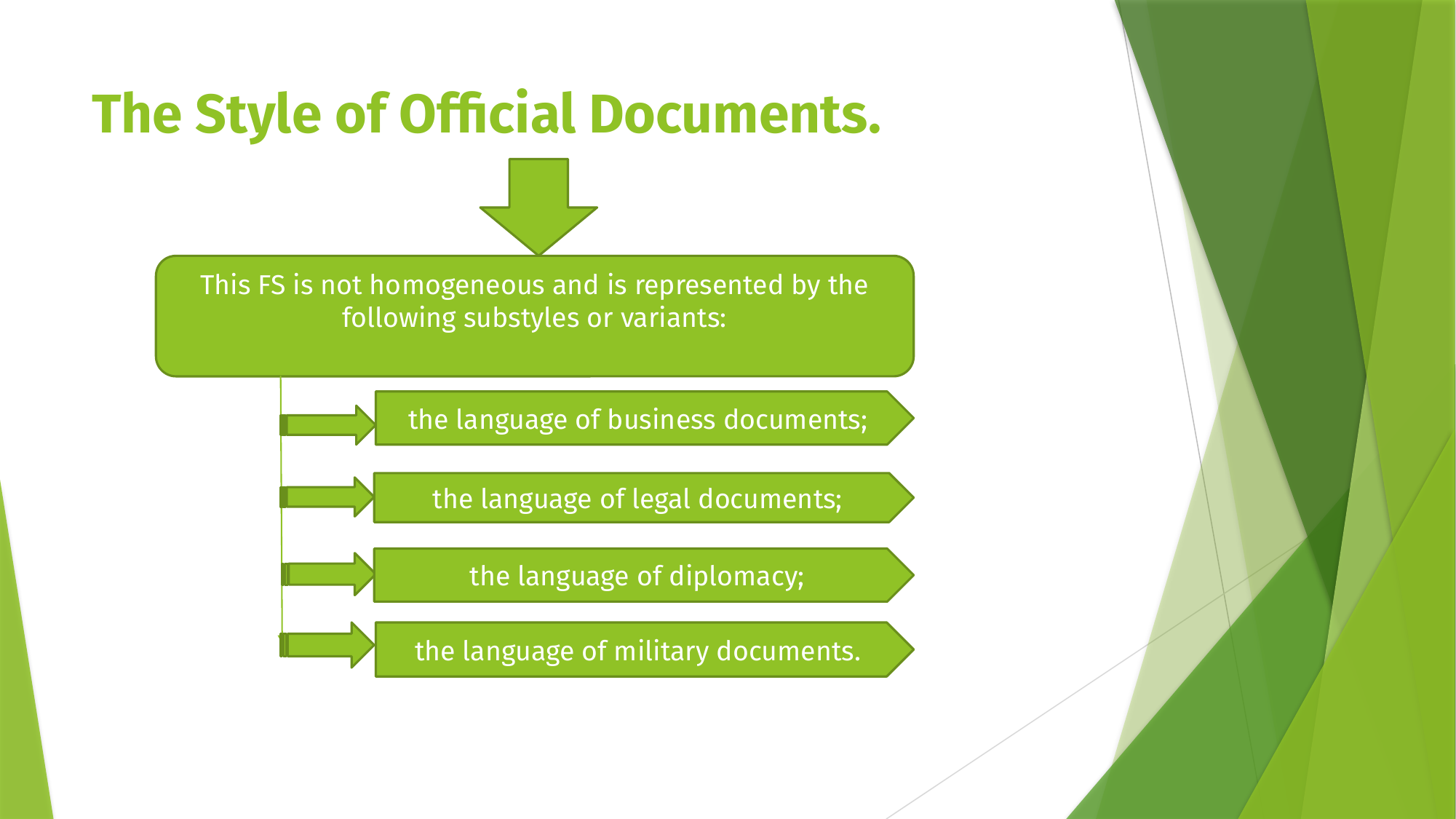

# The Style of Official Documents.

This FS is not homogeneous and is represented by the following substyles or variants:

the language of business documents;

the language of legal documents;

the language of diplomacy;

the language of military documents.